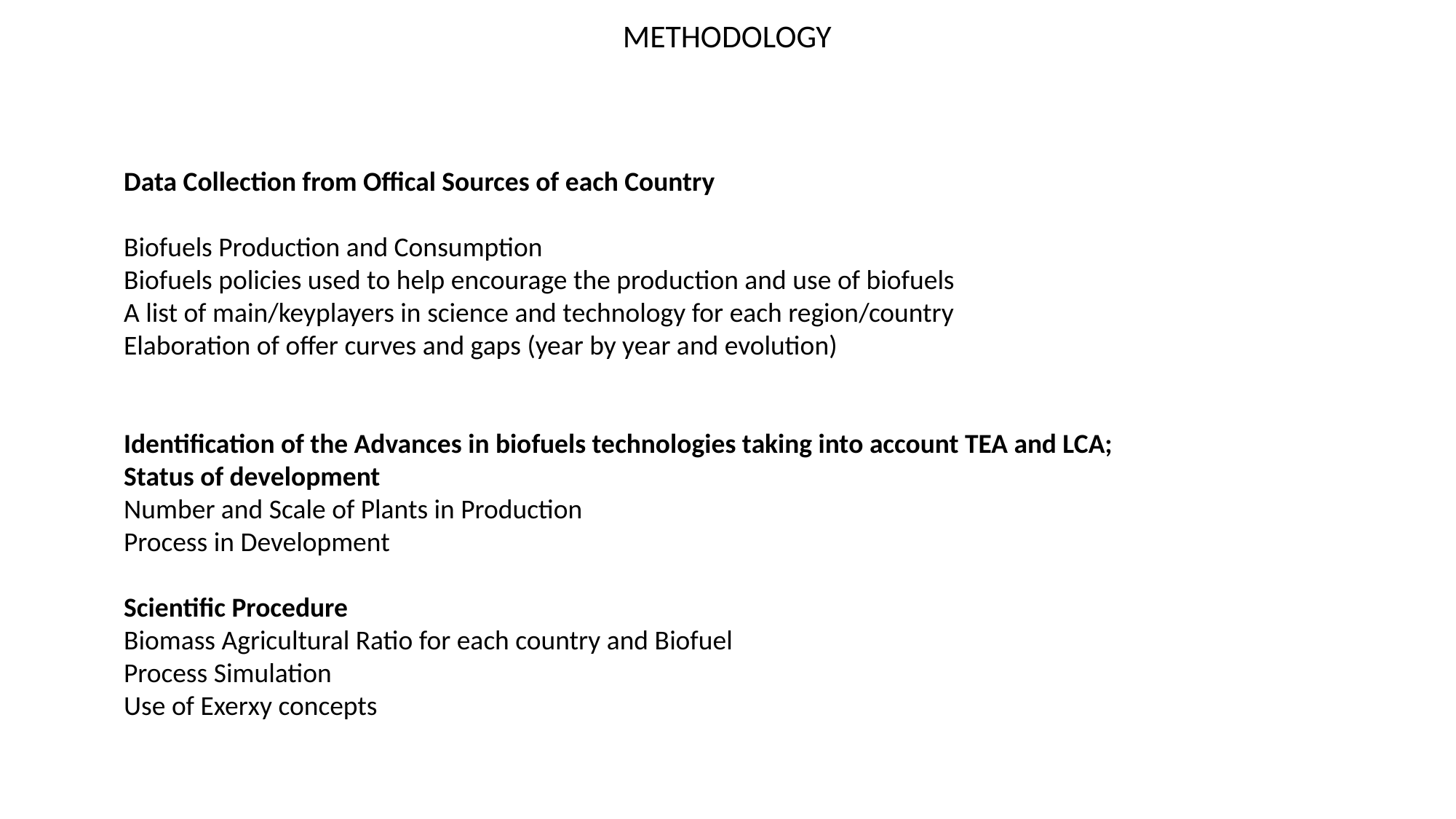

# METHODOLOGY
2
Data Collection from Offical Sources of each Country

Biofuels Production and Consumption
Biofuels policies used to help encourage the production and use of biofuels
A list of main/keyplayers in science and technology for each region/country
Elaboration of offer curves and gaps (year by year and evolution)

Identification of the Advances in biofuels technologies taking into account TEA and LCA;
Status of development
Number and Scale of Plants in Production
Process in Development

Scientific Procedure
Biomass Agricultural Ratio for each country and Biofuel
Process Simulation
Use of Exerxy concepts